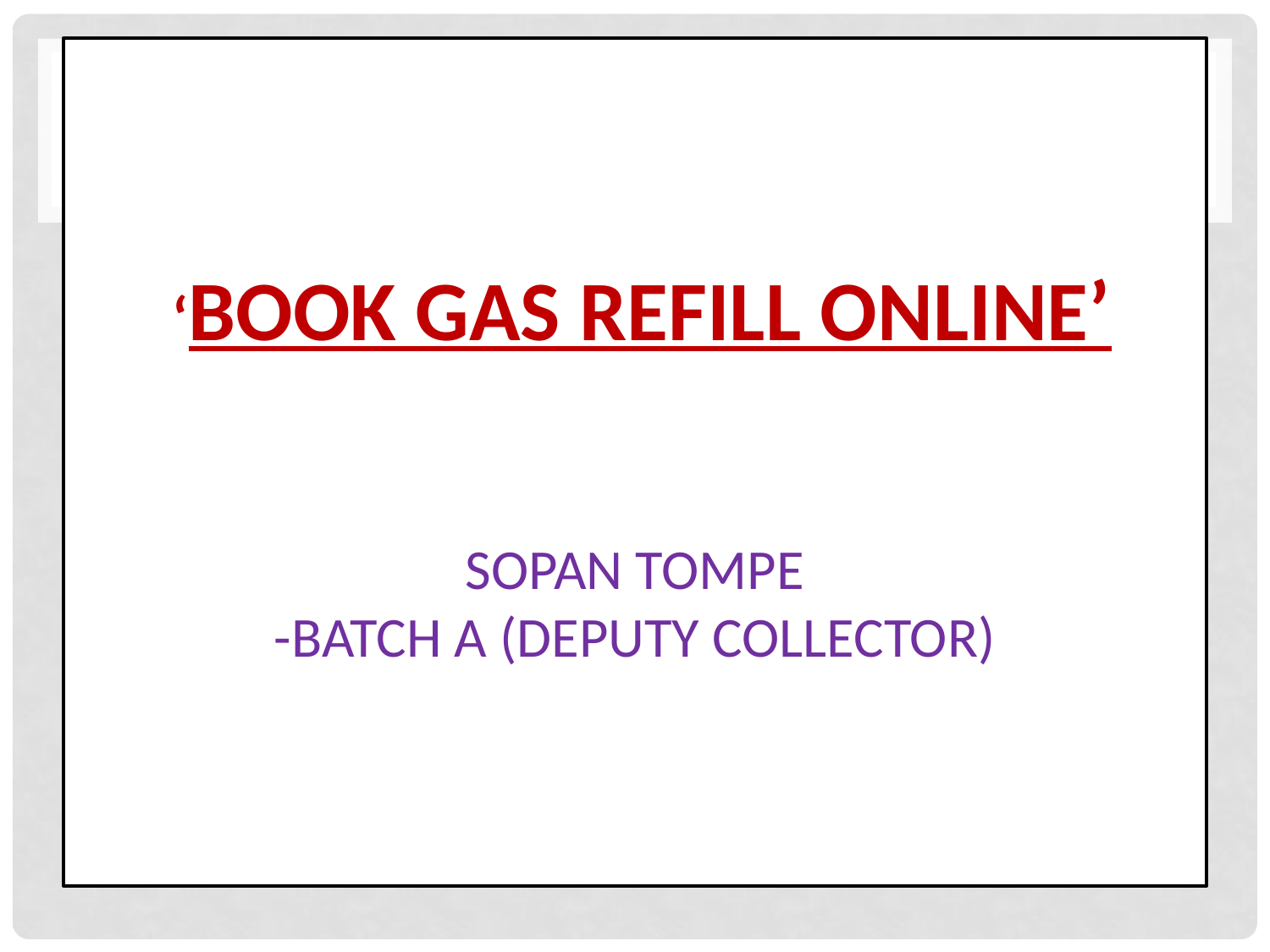

# ‘BOOK GAS REFILL ONLINE’ SOPAN TOMPE -Batch A (DEPUTY COLLECTOR)